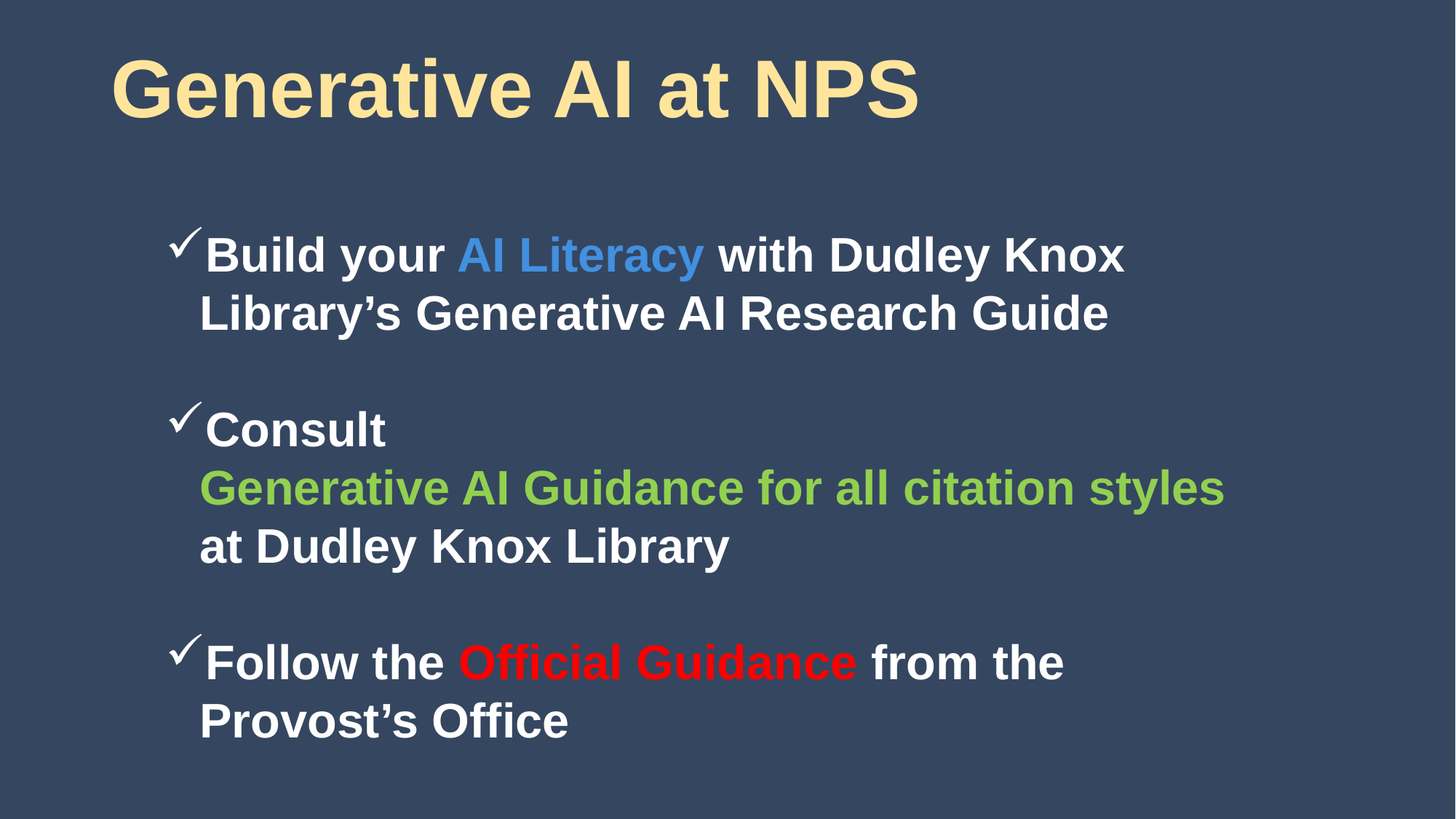

Generative AI at NPS
Build your AI Literacy with Dudley Knox Library’s Generative AI Research Guide
Consult Generative AI Guidance for all citation styles at Dudley Knox Library
Follow the Official Guidance from the Provost’s Office